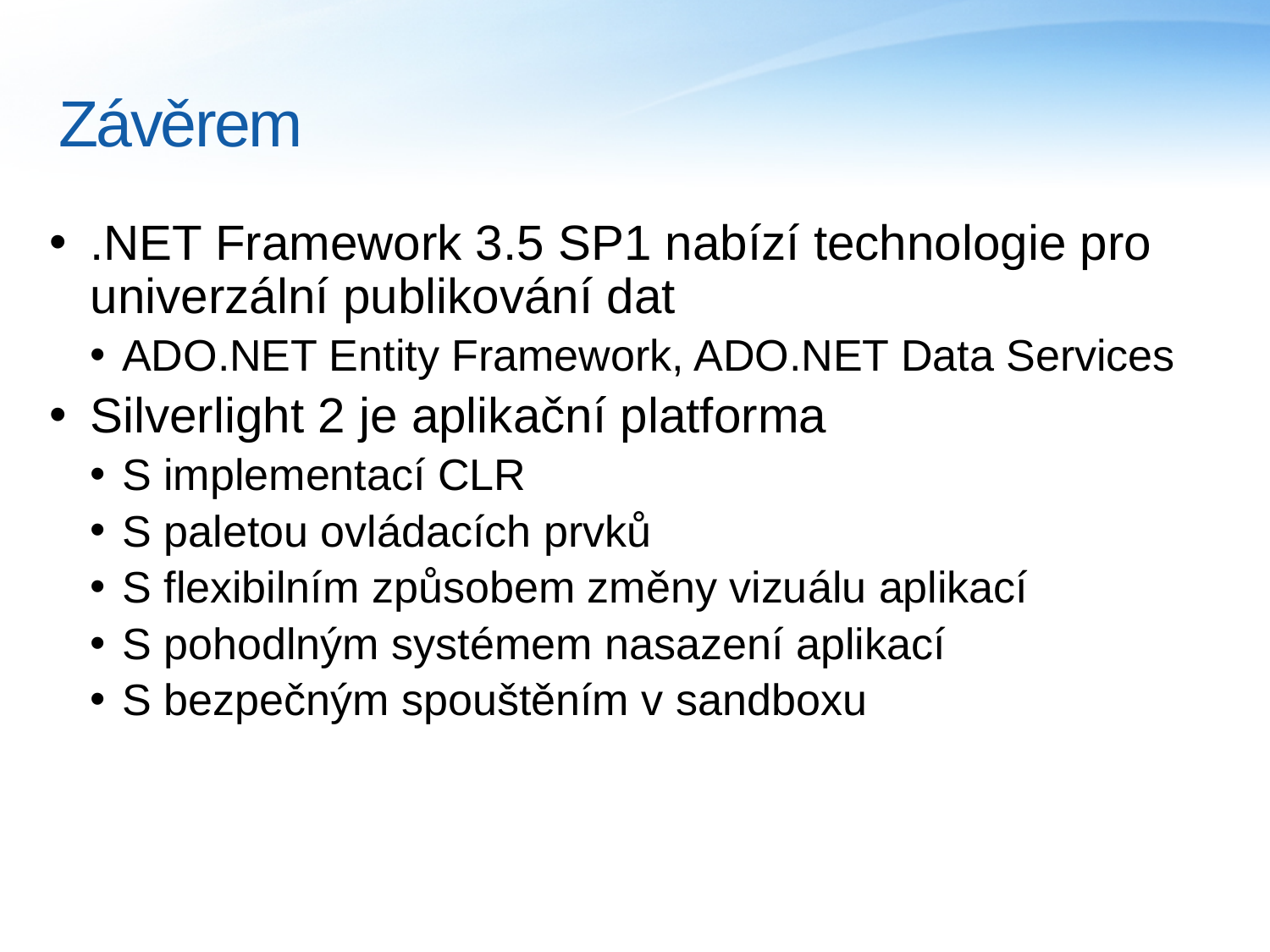

# Závěrem
.NET Framework 3.5 SP1 nabízí technologie pro univerzální publikování dat
ADO.NET Entity Framework, ADO.NET Data Services
Silverlight 2 je aplikační platforma
S implementací CLR
S paletou ovládacích prvků
S flexibilním způsobem změny vizuálu aplikací
S pohodlným systémem nasazení aplikací
S bezpečným spouštěním v sandboxu